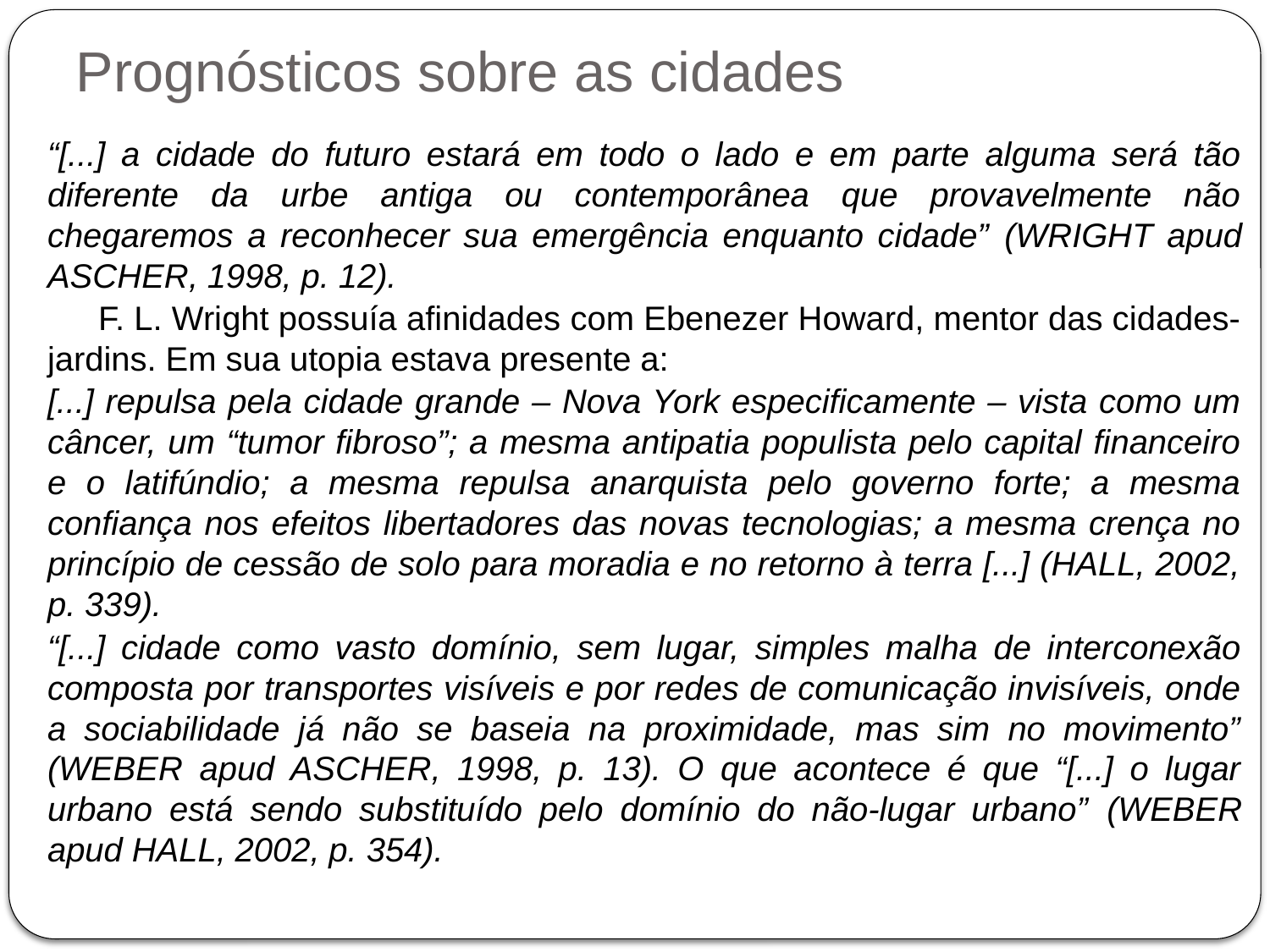

# Prognósticos sobre as cidades
“[...] a cidade do futuro estará em todo o lado e em parte alguma será tão diferente da urbe antiga ou contemporânea que provavelmente não chegaremos a reconhecer sua emergência enquanto cidade” (WRIGHT apud ASCHER, 1998, p. 12).
F. L. Wright possuía afinidades com Ebenezer Howard, mentor das cidades-jardins. Em sua utopia estava presente a:
[...] repulsa pela cidade grande – Nova York especificamente – vista como um câncer, um “tumor fibroso”; a mesma antipatia populista pelo capital financeiro e o latifúndio; a mesma repulsa anarquista pelo governo forte; a mesma confiança nos efeitos libertadores das novas tecnologias; a mesma crença no princípio de cessão de solo para moradia e no retorno à terra [...] (HALL, 2002, p. 339).
“[...] cidade como vasto domínio, sem lugar, simples malha de interconexão composta por transportes visíveis e por redes de comunicação invisíveis, onde a sociabilidade já não se baseia na proximidade, mas sim no movimento” (WEBER apud ASCHER, 1998, p. 13). O que acontece é que “[...] o lugar urbano está sendo substituído pelo domínio do não-lugar urbano” (WEBER apud HALL, 2002, p. 354).